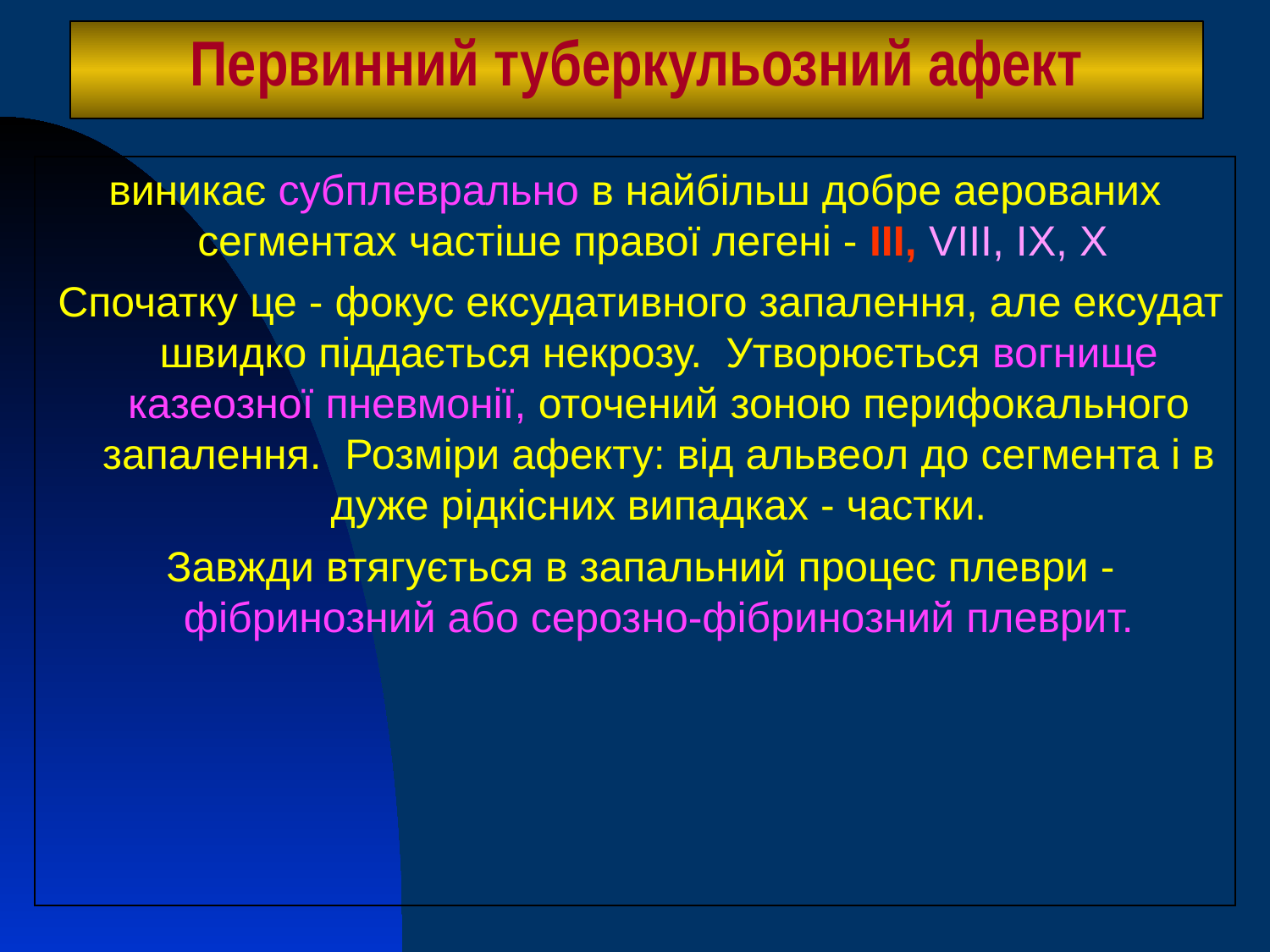

# Первинний туберкульозний афект
виникає субплеврально в найбільш добре аерованих сегментах частіше правої легені - III, VIII, IX, X
 Спочатку це - фокус ексудативного запалення, але ексудат швидко піддається некрозу.  Утворюється вогнище казеозної пневмонії, оточений зоною перифокального запалення.  Розміри афекту: від альвеол до сегмента і в дуже рідкісних випадках - частки.
 Завжди втягується в запальний процес плеври - фібринозний або серозно-фібринозний плеврит.